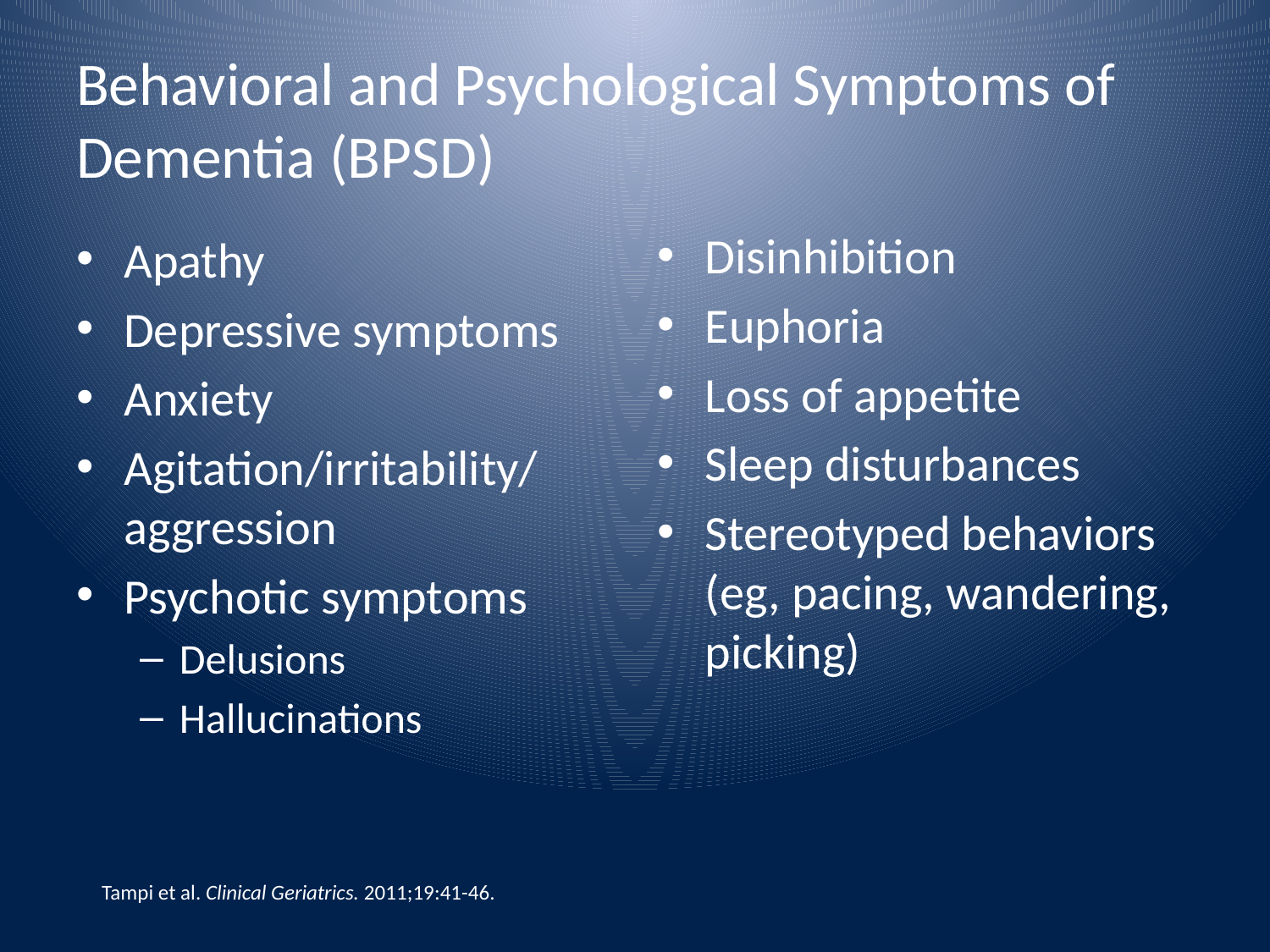

# Behavioral and Psychological Symptoms of Dementia (BPSD)
Disinhibition
Euphoria
Loss of appetite
Sleep disturbances
Stereotyped behaviors (eg, pacing, wandering, picking)

Apathy
Depressive symptoms
Anxiety
Agitation/irritability/
aggression
Psychotic symptoms
Delusions
Hallucinations

Tampi et al. Clinical Geriatrics. 2011;19:41-46.